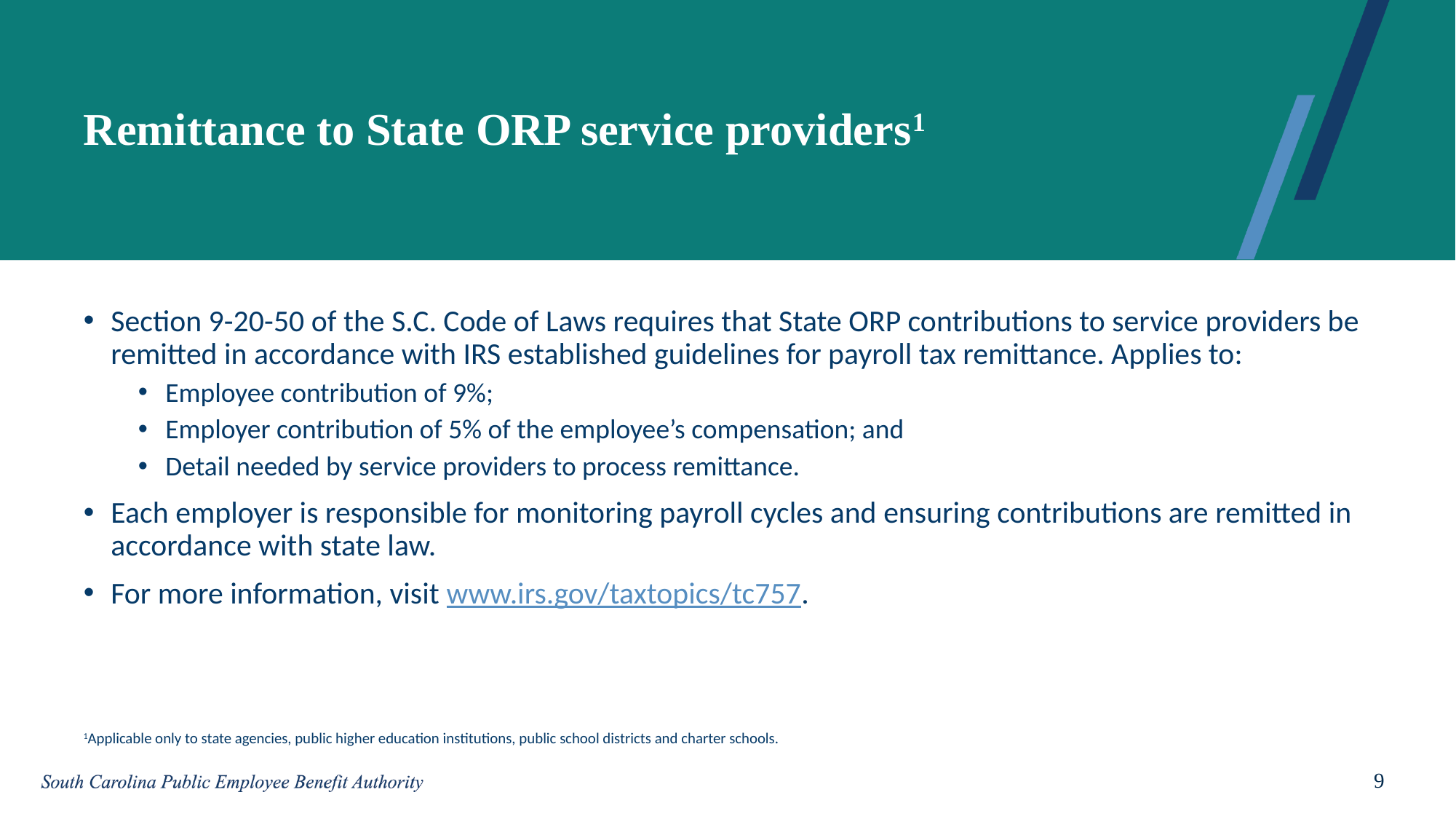

# Remittance to State ORP service providers1
Section 9-20-50 of the S.C. Code of Laws requires that State ORP contributions to service providers be remitted in accordance with IRS established guidelines for payroll tax remittance. Applies to:
Employee contribution of 9%;
Employer contribution of 5% of the employee’s compensation; and
Detail needed by service providers to process remittance.
Each employer is responsible for monitoring payroll cycles and ensuring contributions are remitted in accordance with state law.
For more information, visit www.irs.gov/taxtopics/tc757.
1Applicable only to state agencies, public higher education institutions, public school districts and charter schools.
9